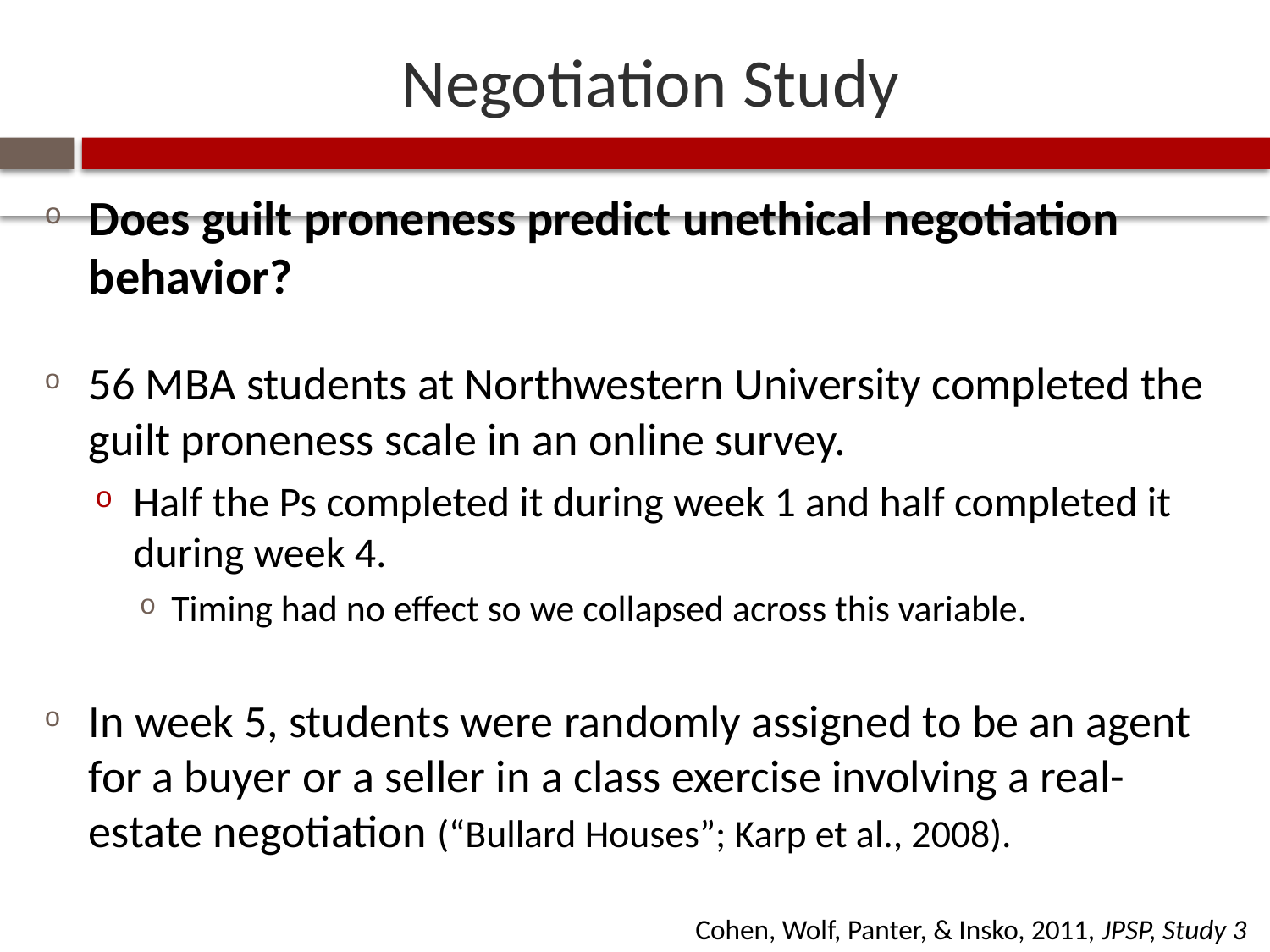

# Negotiation Study
Does guilt proneness predict unethical negotiation behavior?

56 MBA students at Northwestern University completed the guilt proneness scale in an online survey.
Half the Ps completed it during week 1 and half completed it during week 4.
Timing had no effect so we collapsed across this variable.

In week 5, students were randomly assigned to be an agent  for a buyer or a seller in a class exercise involving a real-estate negotiation (“Bullard Houses”; Karp et al., 2008).

Cohen, Wolf, Panter, & Insko, 2011, JPSP, Study 3